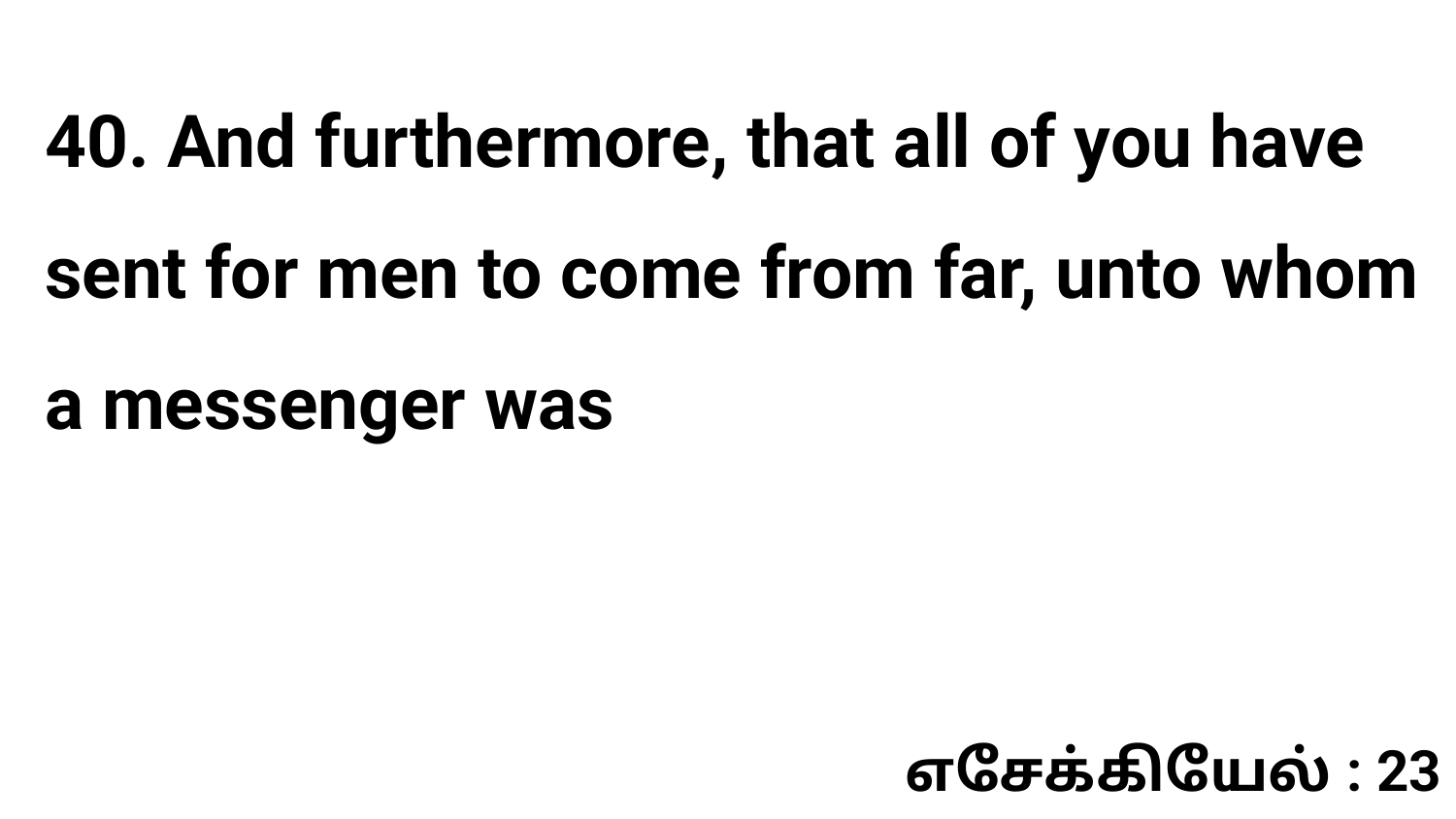

40. And furthermore, that all of you have sent for men to come from far, unto whom a messenger was
எசேக்கியேல் : 23